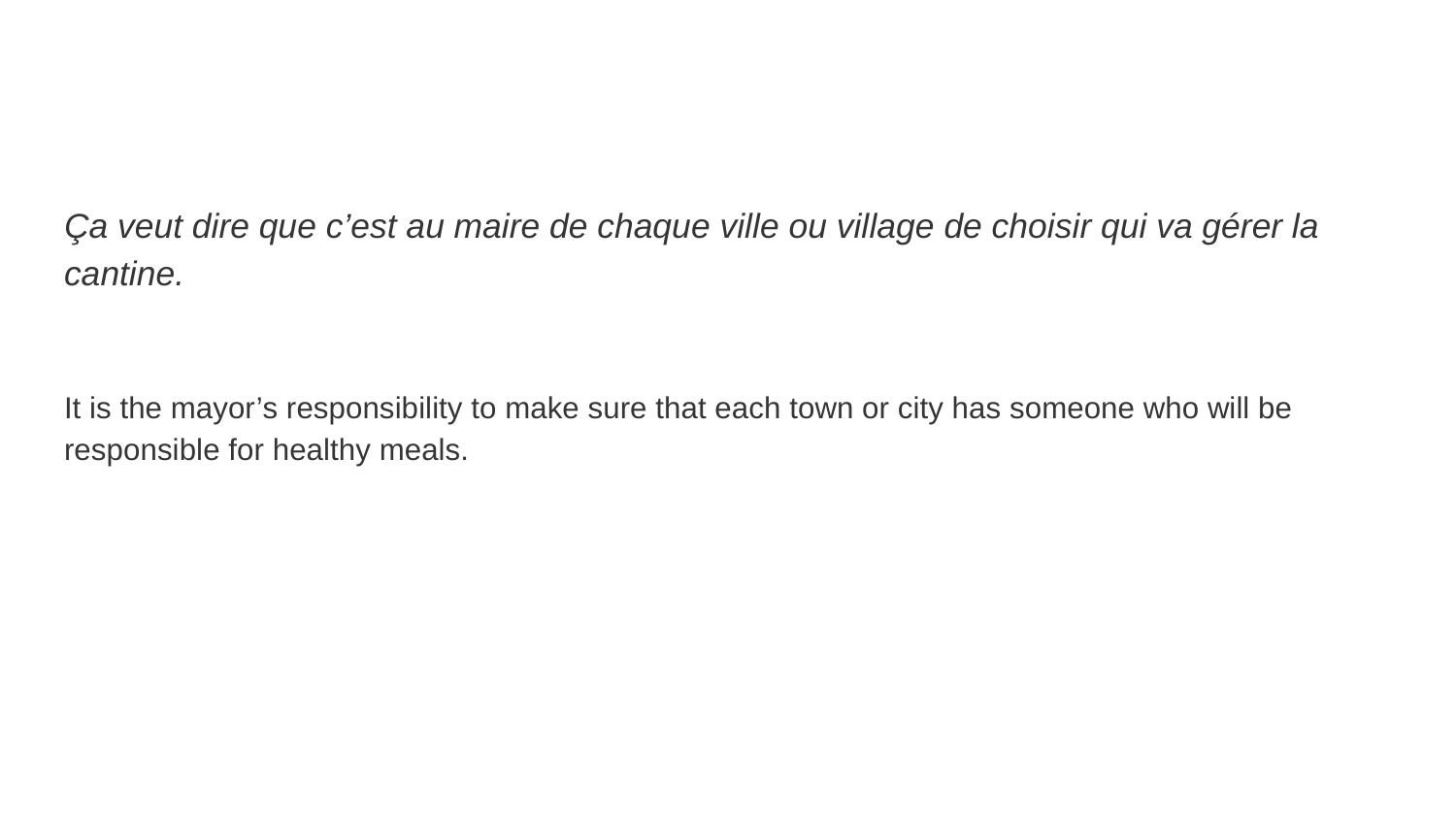

#
Ça veut dire que c’est au maire de chaque ville ou village de choisir qui va gérer la cantine.

It is the mayor’s responsibility to make sure that each town or city has someone who will be responsible for healthy meals.